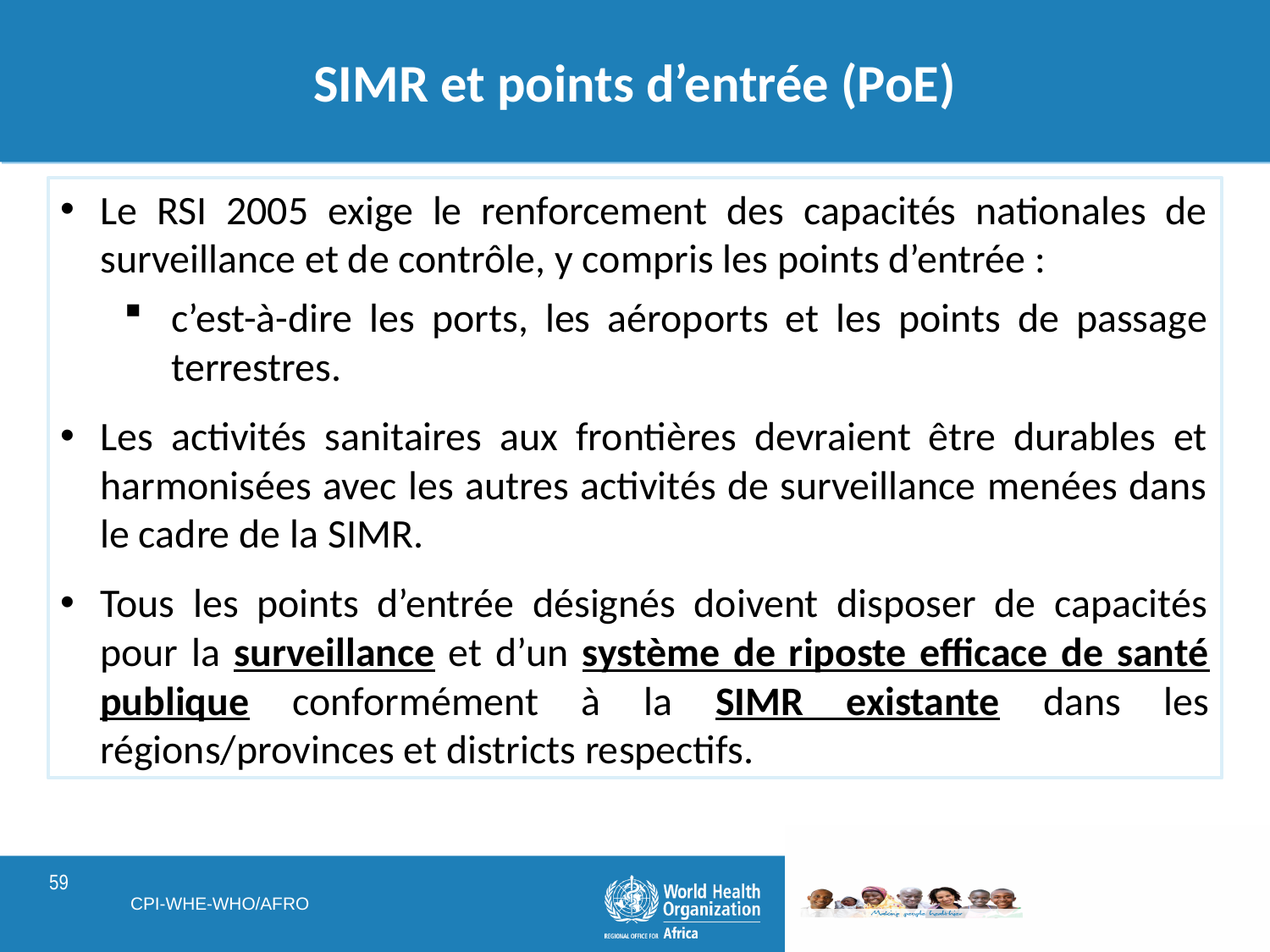

# SIMR et points d’entrée (PoE)

Le RSI 2005 exige le renforcement des capacités nationales de surveillance et de contrôle, y compris les points d’entrée :
c’est-à-dire les ports, les aéroports et les points de passage terrestres.
Les activités sanitaires aux frontières devraient être durables et harmonisées avec les autres activités de surveillance menées dans le cadre de la SIMR.
Tous les points d’entrée désignés doivent disposer de capacités pour la surveillance et d’un système de riposte efficace de santé publique conformément à la SIMR existante dans les régions/provinces et districts respectifs.
CPI-WHE-WHO/AFRO
59